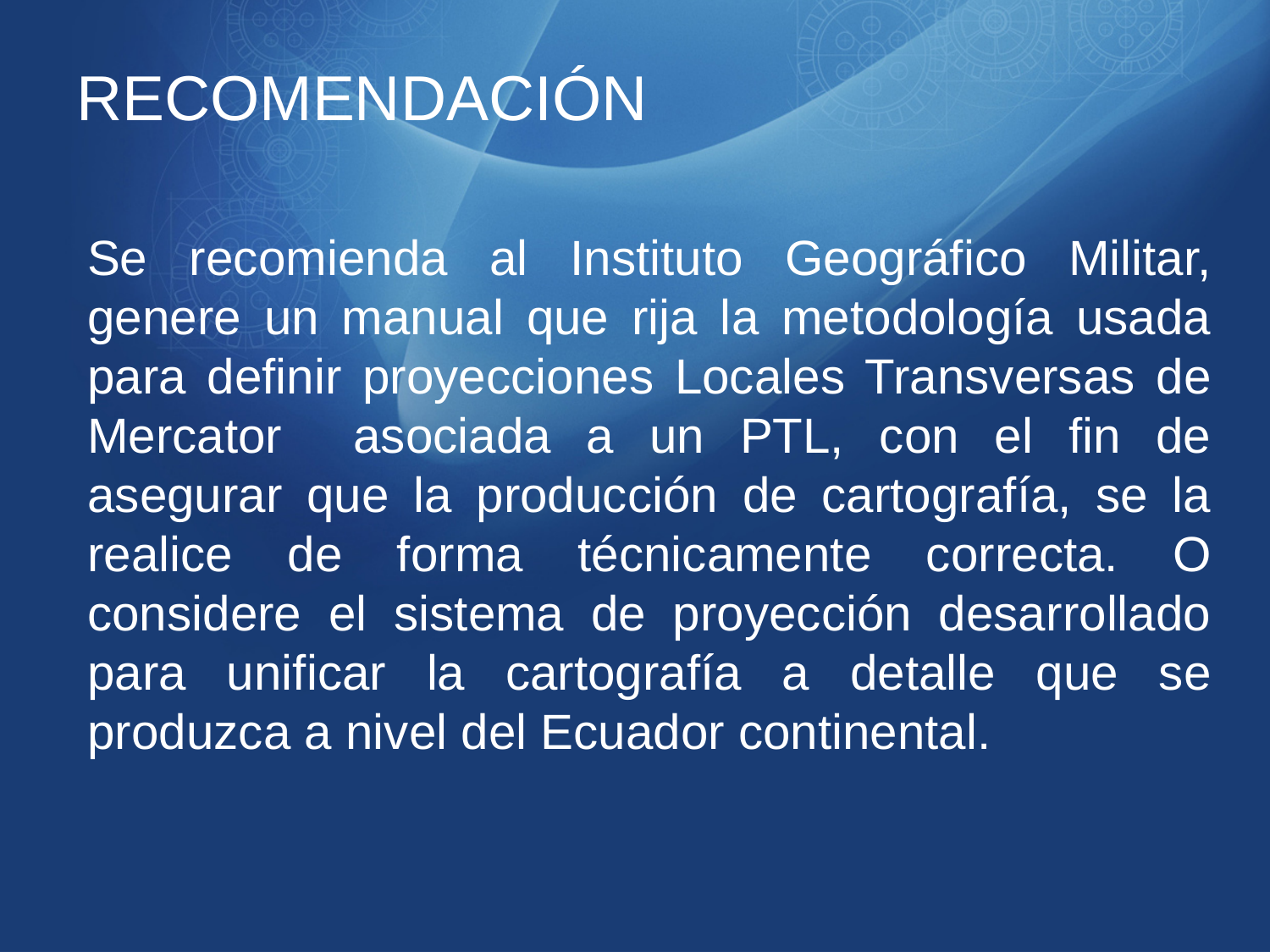

# RECOMENDACIÓN
Se recomienda al Instituto Geográfico Militar, genere un manual que rija la metodología usada para definir proyecciones Locales Transversas de Mercator  asociada a un PTL, con el fin de asegurar que la producción de cartografía, se la realice de forma técnicamente correcta. O considere el sistema de proyección desarrollado para unificar la cartografía a detalle que se produzca a nivel del Ecuador continental.